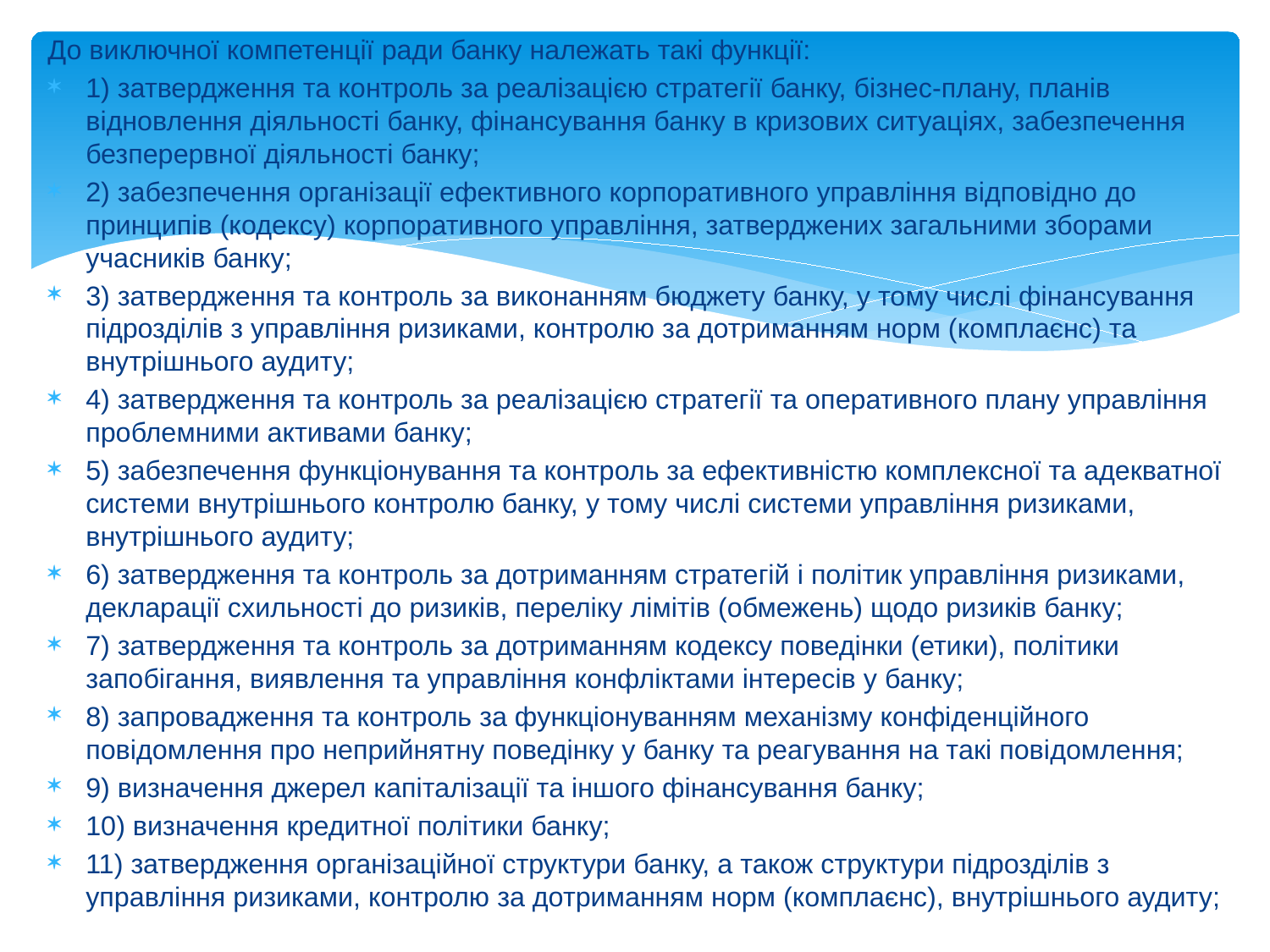

До виключної компетенції ради банку належать такі функції:
1) затвердження та контроль за реалізацією стратегії банку, бізнес-плану, планів відновлення діяльності банку, фінансування банку в кризових ситуаціях, забезпечення безперервної діяльності банку;
2) забезпечення організації ефективного корпоративного управління відповідно до принципів (кодексу) корпоративного управління, затверджених загальними зборами учасників банку;
3) затвердження та контроль за виконанням бюджету банку, у тому числі фінансування підрозділів з управління ризиками, контролю за дотриманням норм (комплаєнс) та внутрішнього аудиту;
4) затвердження та контроль за реалізацією стратегії та оперативного плану управління проблемними активами банку;
5) забезпечення функціонування та контроль за ефективністю комплексної та адекватної системи внутрішнього контролю банку, у тому числі системи управління ризиками, внутрішнього аудиту;
6) затвердження та контроль за дотриманням стратегій і політик управління ризиками, декларації схильності до ризиків, переліку лімітів (обмежень) щодо ризиків банку;
7) затвердження та контроль за дотриманням кодексу поведінки (етики), політики запобігання, виявлення та управління конфліктами інтересів у банку;
8) запровадження та контроль за функціонуванням механізму конфіденційного повідомлення про неприйнятну поведінку у банку та реагування на такі повідомлення;
9) визначення джерел капіталізації та іншого фінансування банку;
10) визначення кредитної політики банку;
11) затвердження організаційної структури банку, а також структури підрозділів з управління ризиками, контролю за дотриманням норм (комплаєнс), внутрішнього аудиту;